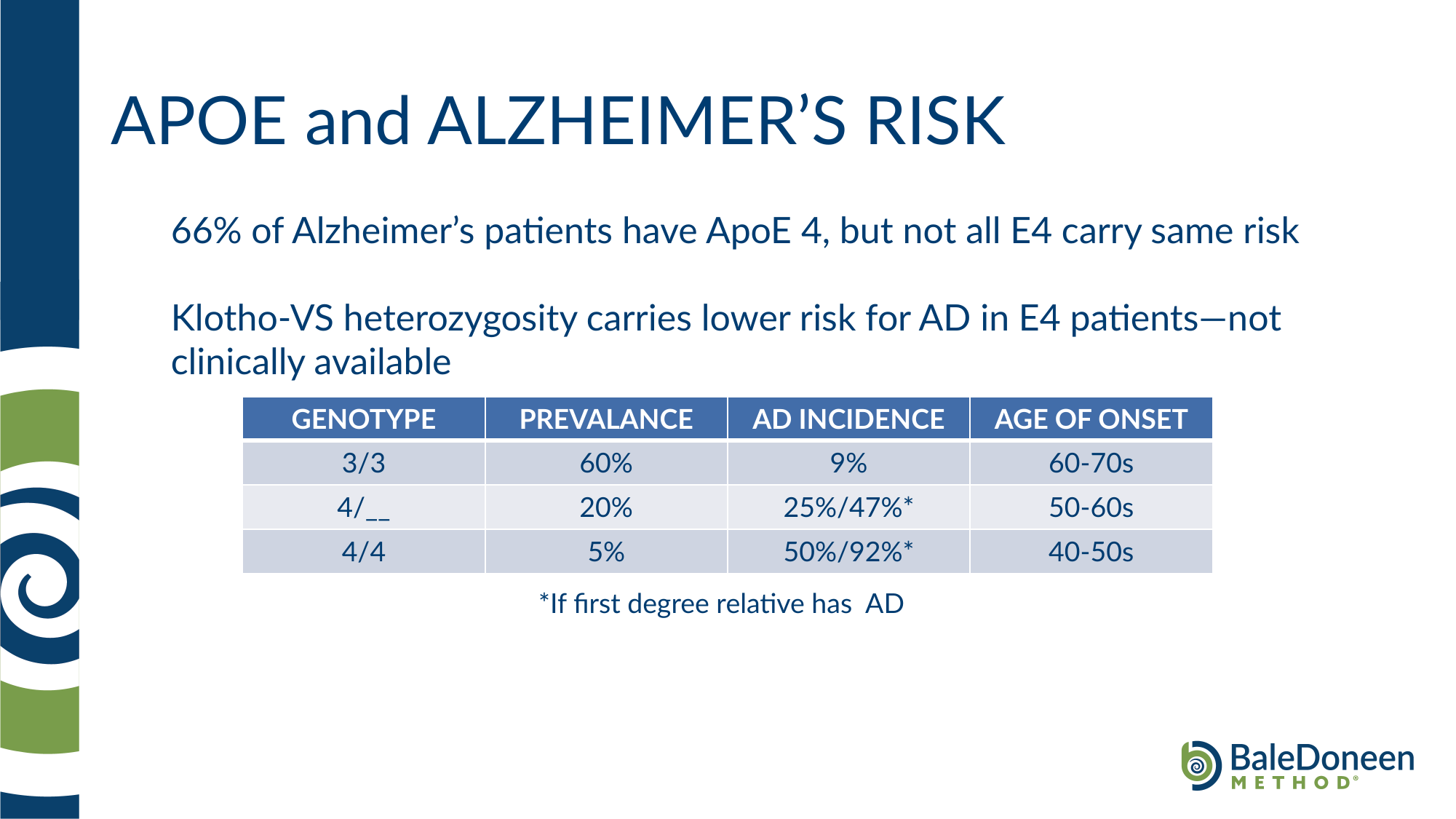

# APOE and ALZHEIMER’S RISK
66% of Alzheimer’s patients have ApoE 4, but not all E4 carry same risk

Klotho-VS heterozygosity carries lower risk for AD in E4 patients—not clinically available
| GENOTYPE | PREVALANCE | AD INCIDENCE | AGE OF ONSET |
| --- | --- | --- | --- |
| 3/3 | 60% | 9% | 60-70s |
| 4/\_\_ | 20% | 25%/47%\* | 50-60s |
| 4/4 | 5% | 50%/92%\* | 40-50s |
*If first degree relative has  AD